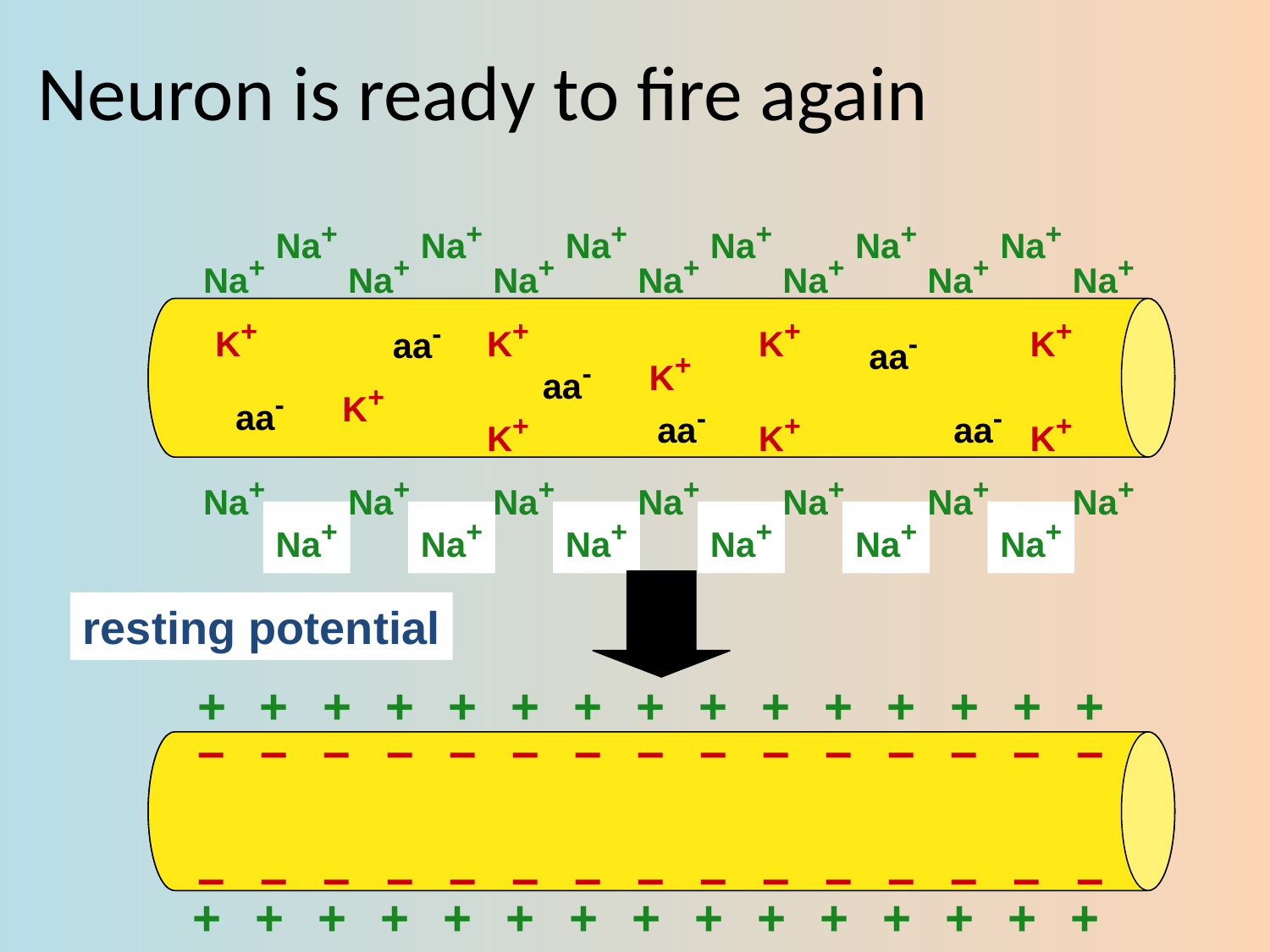

# Neuron is ready to fire again

Na+
Na+
Na+
Na+
Na+
Na+
Na+
Na+
Na+
Na+
Na+
Na+
Na+
K+
K+
K+
K+
aa-
aa-
K+
aa-
K+
aa-
aa-
aa-
K+
K+
K+
Na+
Na+
Na+
Na+
Na+
Na+
Na+
Na+
Na+
Na+
Na+
Na+
Na+

resting potential

+
+
+
+
+
+
+
+
+
+
+
+
+
+
+
–
–
–
–
–
–
–
–
–
–
–
–
–
–
–
–
–
–
–
–
–
–
–
–
–
–
–
–
–
–
+
+
+
+
+
+
+
+
+
+
+
+
+
+
+